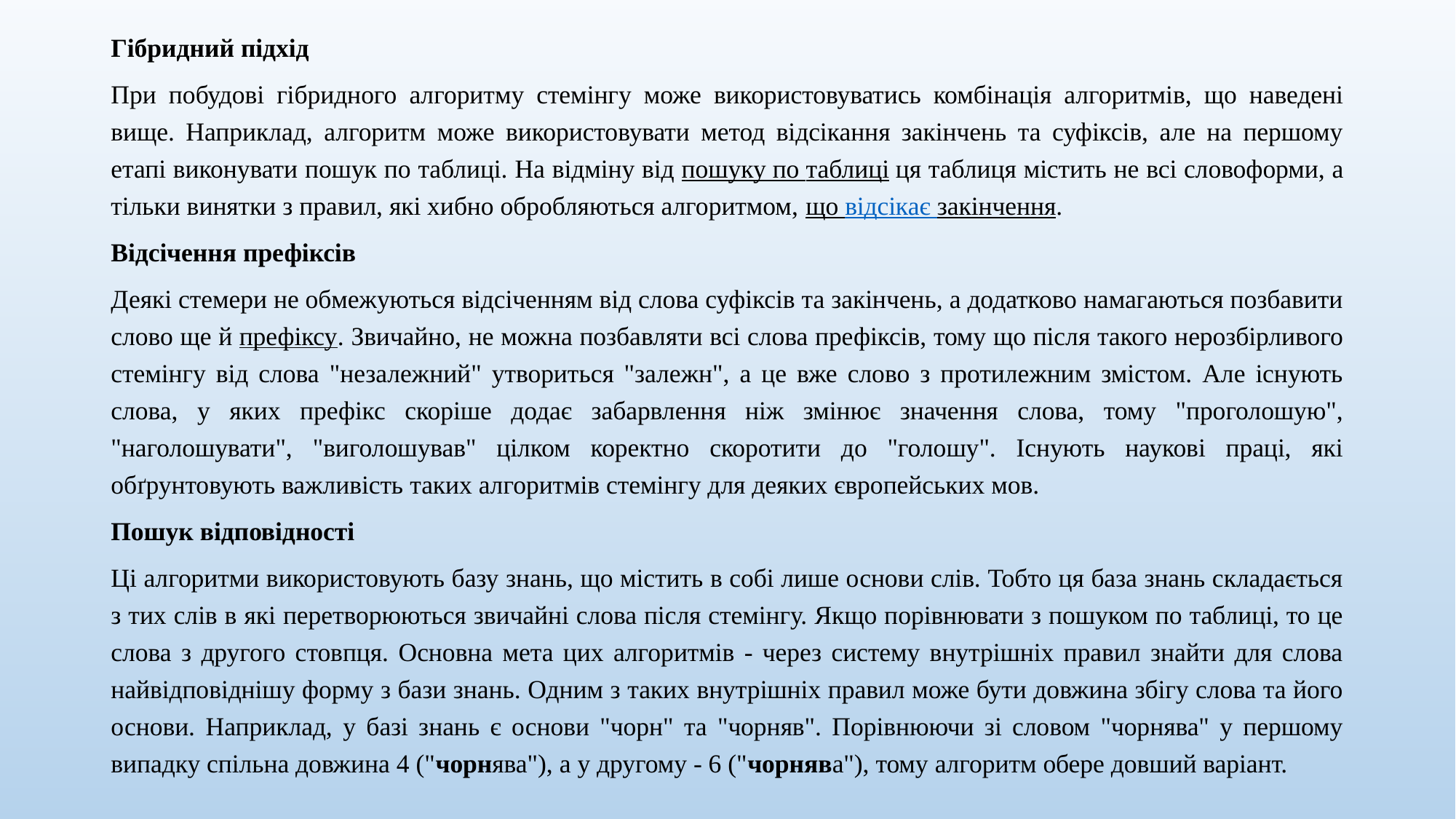

Гібридний підхід
При побудові гібридного алгоритму стемінгу може використовуватись комбінація алгоритмів, що наведені вище. Наприклад, алгоритм може використовувати метод відсікання закінчень та суфіксів, але на першому етапі виконувати пошук по таблиці. На відміну від пошуку по таблиці ця таблиця містить не всі словоформи, а тільки винятки з правил, які хибно обробляються алгоритмом, що відсікає закінчення.
Відсічення префіксів
Деякі стемери не обмежуються відсіченням від слова суфіксів та закінчень, а додатково намагаються позбавити слово ще й префіксу. Звичайно, не можна позбавляти всі слова префіксів, тому що після такого нерозбірливого стемінгу від слова "незалежний" утвориться "залежн", а це вже слово з протилежним змістом. Але існують слова, у яких префікс скоріше додає забарвлення ніж змінює значення слова, тому "проголошую", "наголошувати", "виголошував" цілком коректно скоротити до "голошу". Існують наукові праці, які обґрунтовують важливість таких алгоритмів стемінгу для деяких європейських мов.
Пошук відповідності
Ці алгоритми використовують базу знань, що містить в собі лише основи слів. Тобто ця база знань складається з тих слів в які перетворюються звичайні слова після стемінгу. Якщо порівнювати з пошуком по таблиці, то це слова з другого стовпця. Основна мета цих алгоритмів - через систему внутрішніх правил знайти для слова найвідповіднішу форму з бази знань. Одним з таких внутрішніх правил може бути довжина збігу слова та його основи. Наприклад, у базі знань є основи "чорн" та "чорняв". Порівнюючи зі словом "чорнява" у першому випадку спільна довжина 4 ("чорнява"), а у другому - 6 ("чорнява"), тому алгоритм обере довший варіант.